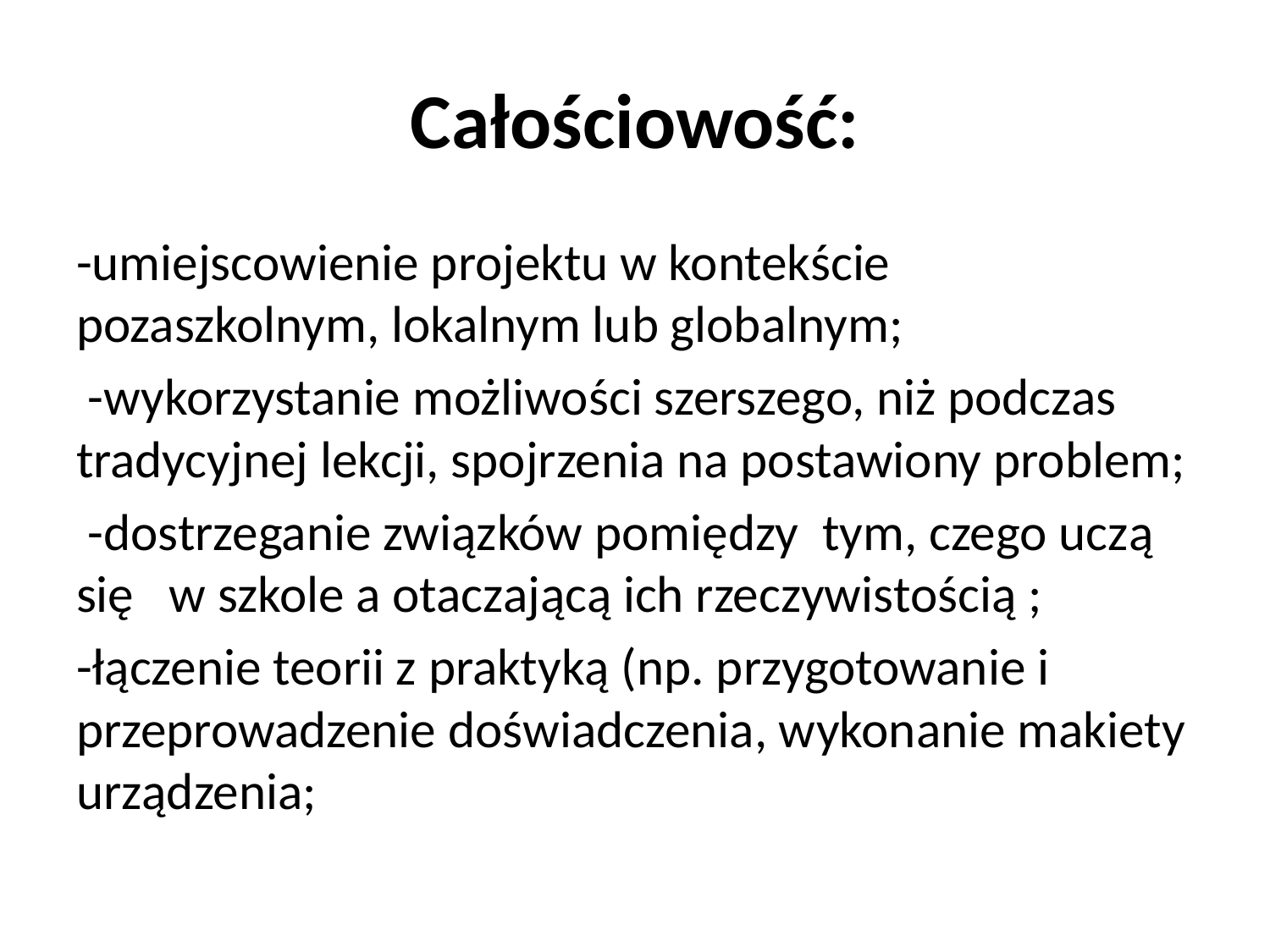

# Całościowość:
-umiejscowienie projektu w kontekście pozaszkolnym, lokalnym lub globalnym;
 -wykorzystanie możliwości szerszego, niż podczas tradycyjnej lekcji, spojrzenia na postawiony problem;
 -dostrzeganie związków pomiędzy  tym, czego uczą się   w szkole a otaczającą ich rzeczywistością ;
-łączenie teorii z praktyką (np. przygotowanie i przeprowadzenie doświadczenia, wykonanie makiety urządzenia;